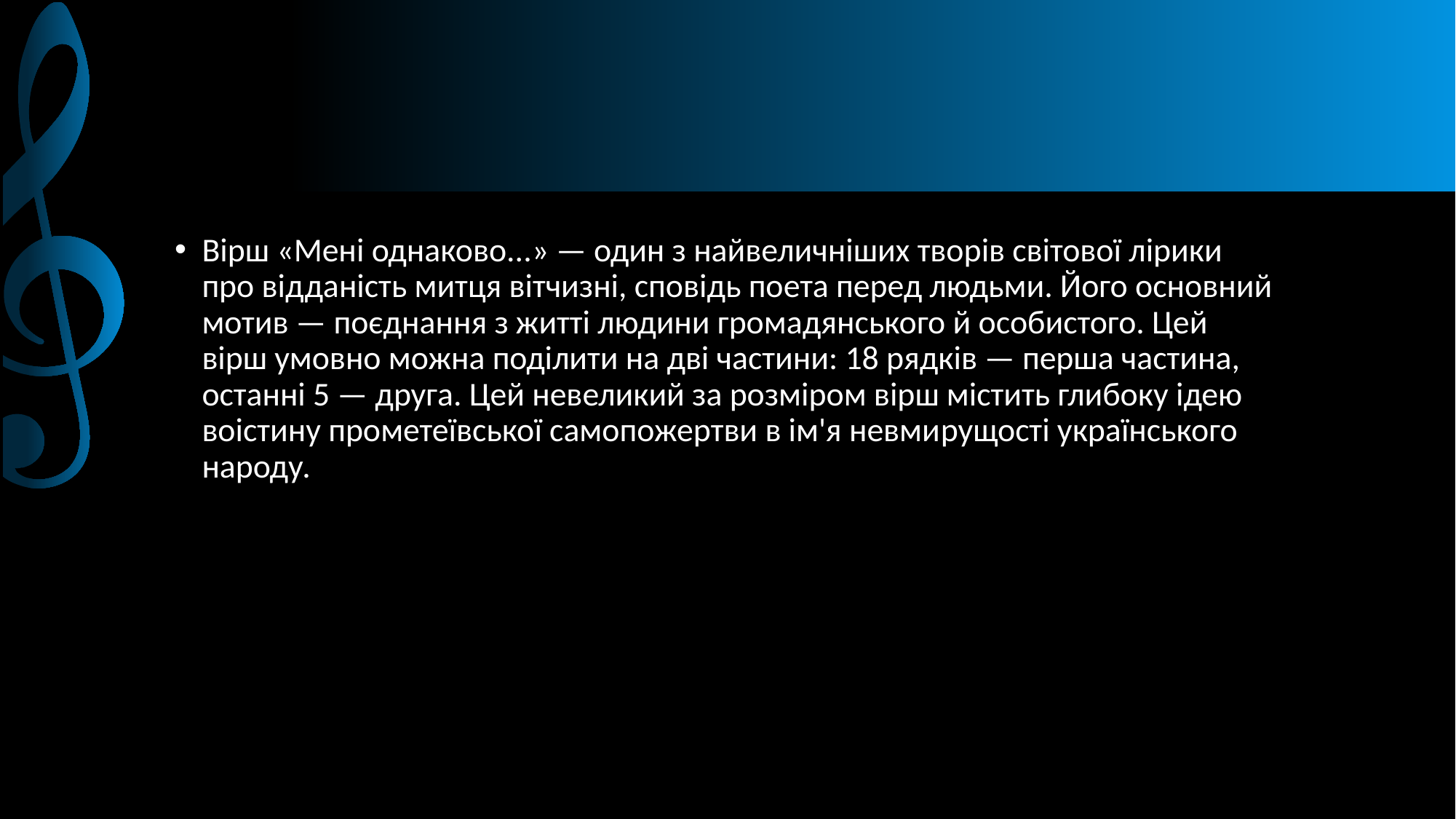

#
Вірш «Мені однаково...» — один з найвеличніших творів світової лірики про відданість митця вітчизні, сповідь поета перед людьми. Його основний мотив — поєднання з житті людини громадянського й особистого. Цей вірш умовно можна поділити на дві частини: 18 рядків — перша частина, останні 5 — друга. Цей невеликий за розміром вірш містить глибоку ідею воістину прометеївської самопожертви в ім'я невми­рущості українського народу.